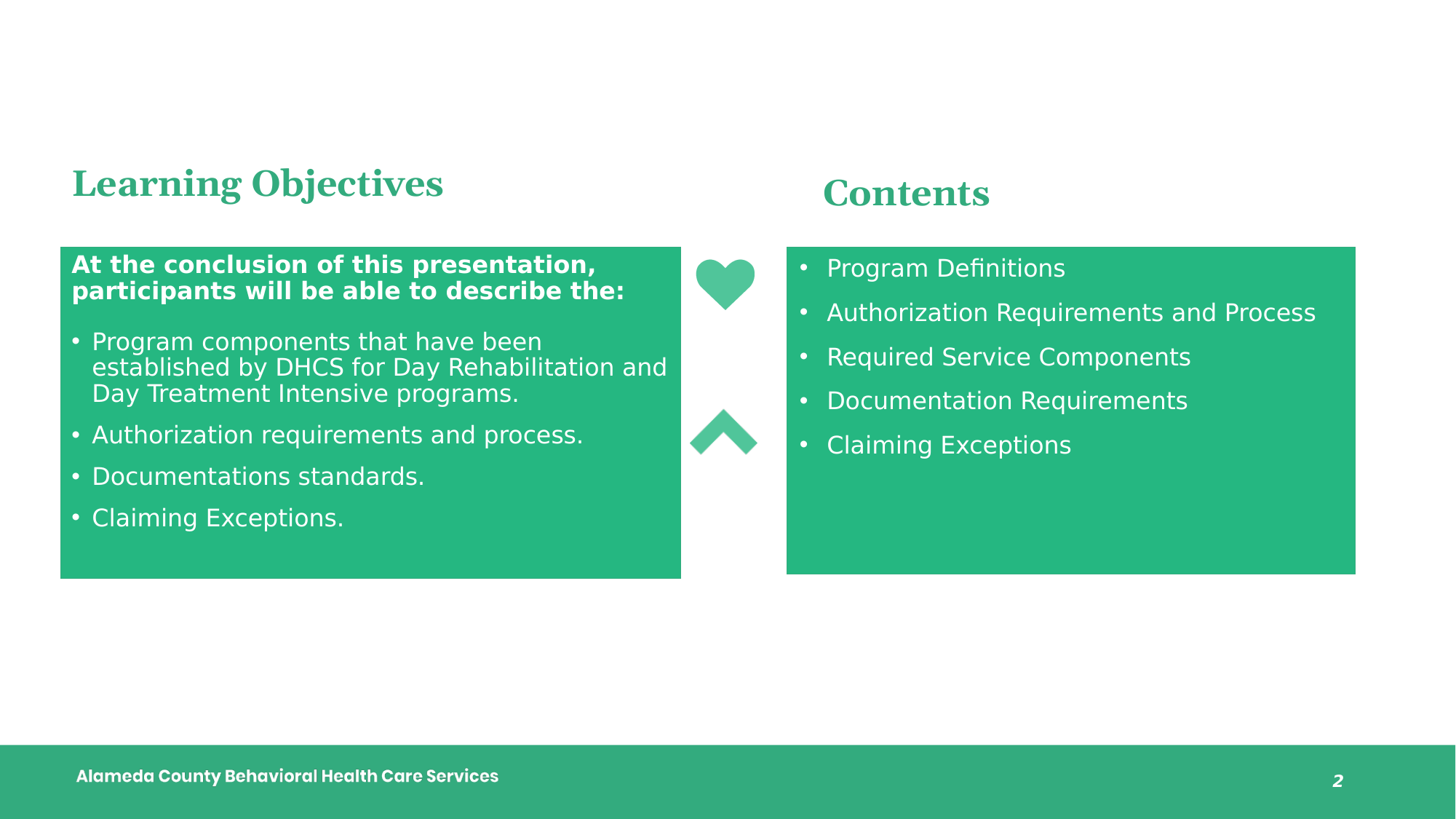

Learning Objectives
# Contents
Program Definitions
Authorization Requirements and Process
Required Service Components
Documentation Requirements
Claiming Exceptions

At the conclusion of this presentation, participants will be able to describe the:
Program components that have been established by DHCS for Day Rehabilitation and Day Treatment Intensive programs.
Authorization requirements and process.
Documentations standards.
Claiming Exceptions.
2